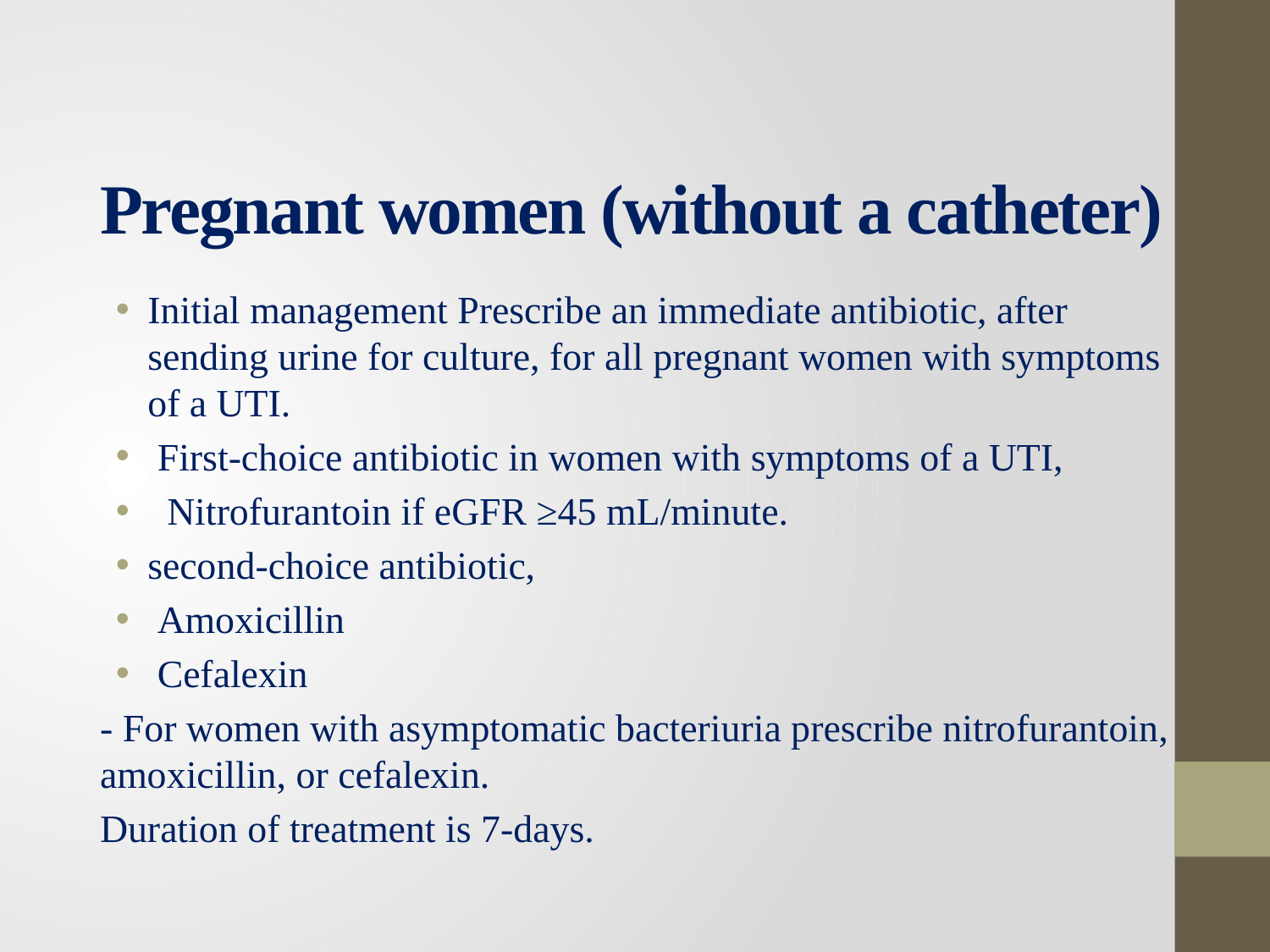

# Pregnant women (without a catheter)
Initial management Prescribe an immediate antibiotic, after sending urine for culture, for all pregnant women with symptoms of a UTI.
 First-choice antibiotic in women with symptoms of a UTI,
  Nitrofurantoin if eGFR ≥45 mL/minute.
second-choice antibiotic,
 Amoxicillin
 Cefalexin
- For women with asymptomatic bacteriuria prescribe nitrofurantoin, amoxicillin, or cefalexin.
Duration of treatment is 7-days.